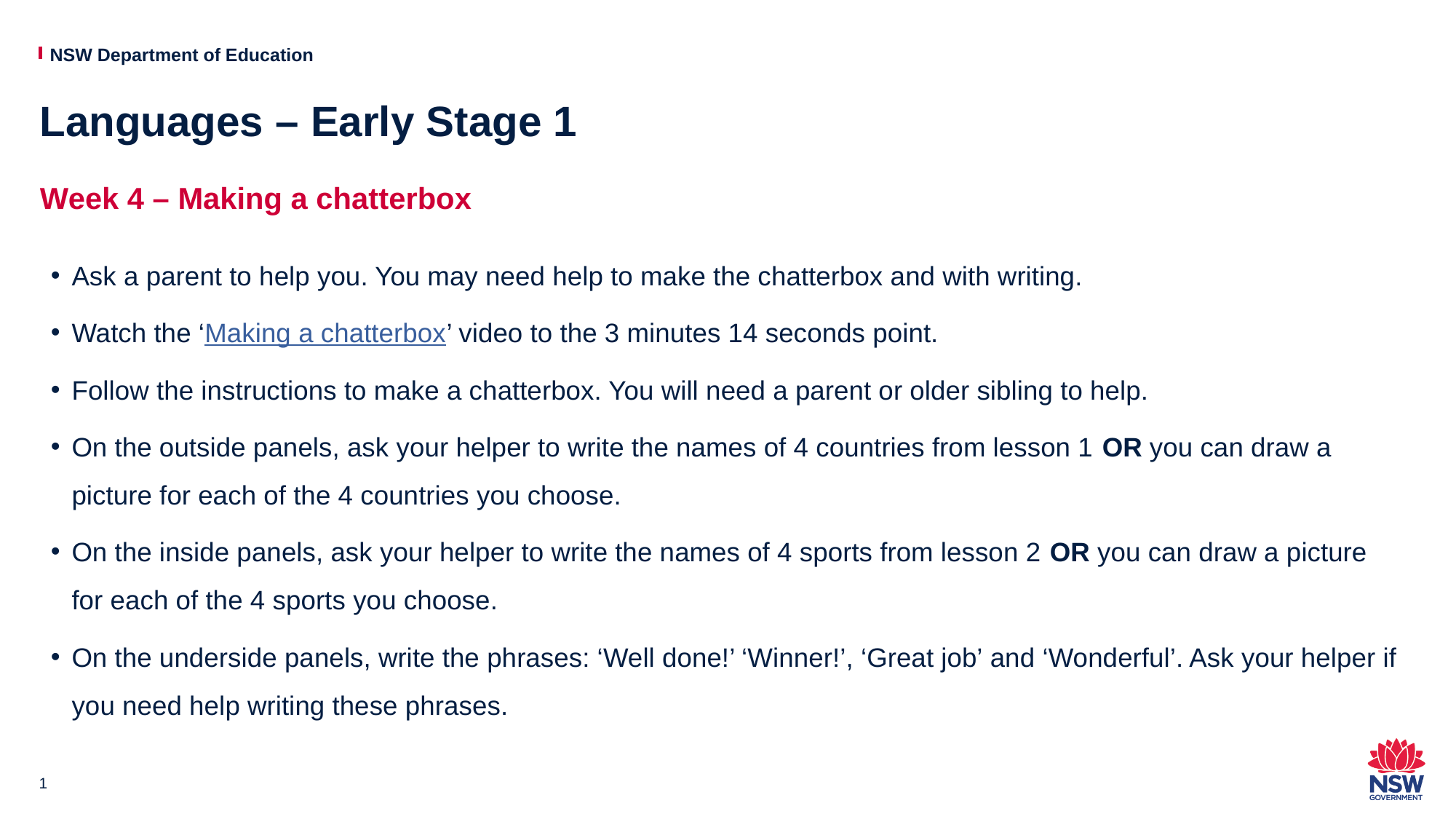

# Languages – Early Stage 1
Week 4 – Making a chatterbox
Ask a parent to help you. You may need help to make the chatterbox and with writing.
Watch the ‘Making a chatterbox’ video to the 3 minutes 14 seconds point.
Follow the instructions to make a chatterbox. You will need a parent or older sibling to help.
On the outside panels, ask your helper to write the names of 4 countries from lesson 1 OR you can draw a picture for each of the 4 countries you choose.
On the inside panels, ask your helper to write the names of 4 sports from lesson 2 OR you can draw a picture for each of the 4 sports you choose.
On the underside panels, write the phrases: ‘Well done!’ ‘Winner!’, ‘Great job’ and ‘Wonderful’. Ask your helper if you need help writing these phrases.

1